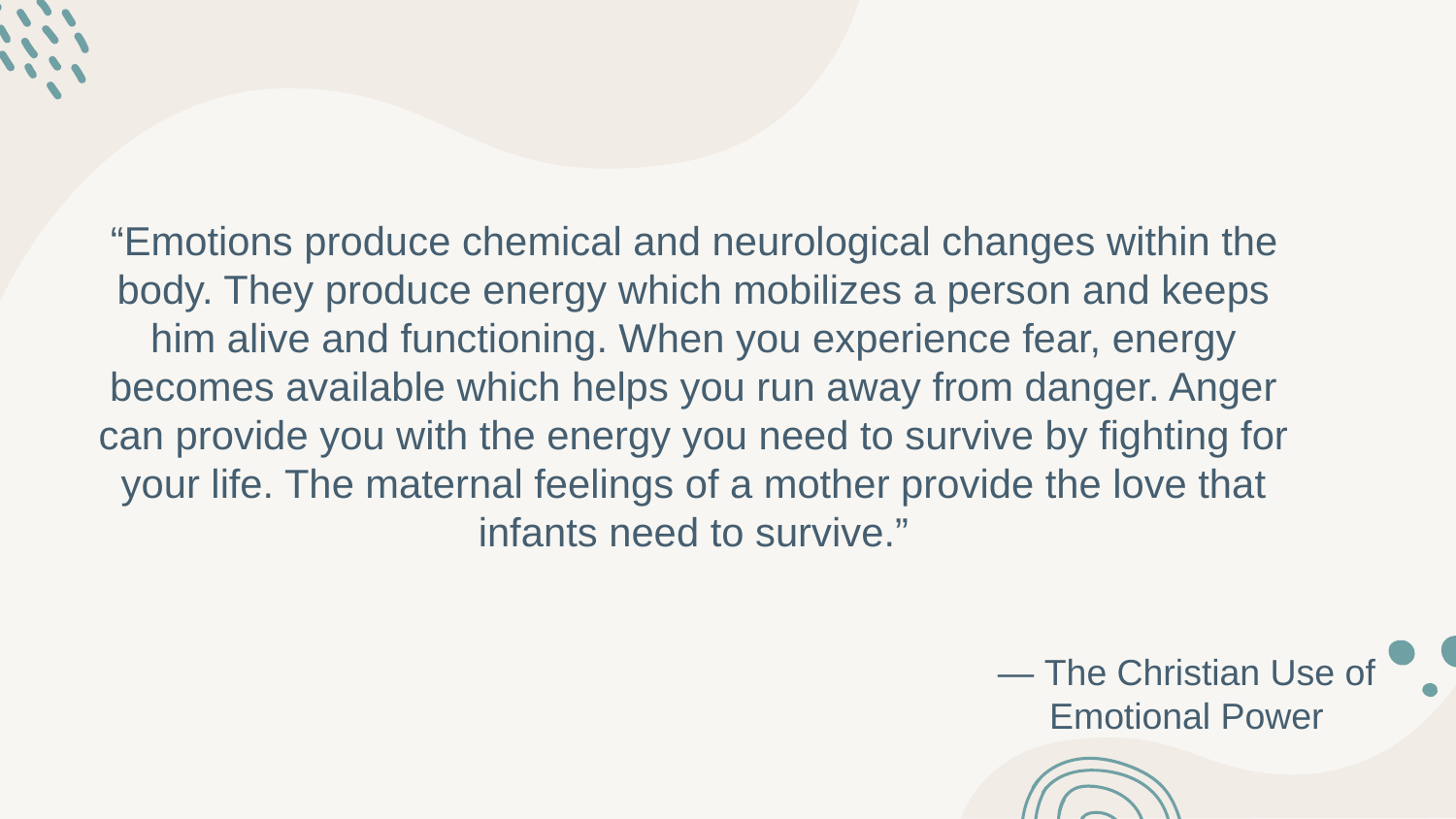

“Emotions produce chemical and neurological changes within the body. They produce energy which mobilizes a person and keeps him alive and functioning. When you experience fear, energy becomes available which helps you run away from danger. Anger can provide you with the energy you need to survive by fighting for your life. The maternal feelings of a mother provide the love that infants need to survive.”

— The Christian Use of Emotional Power